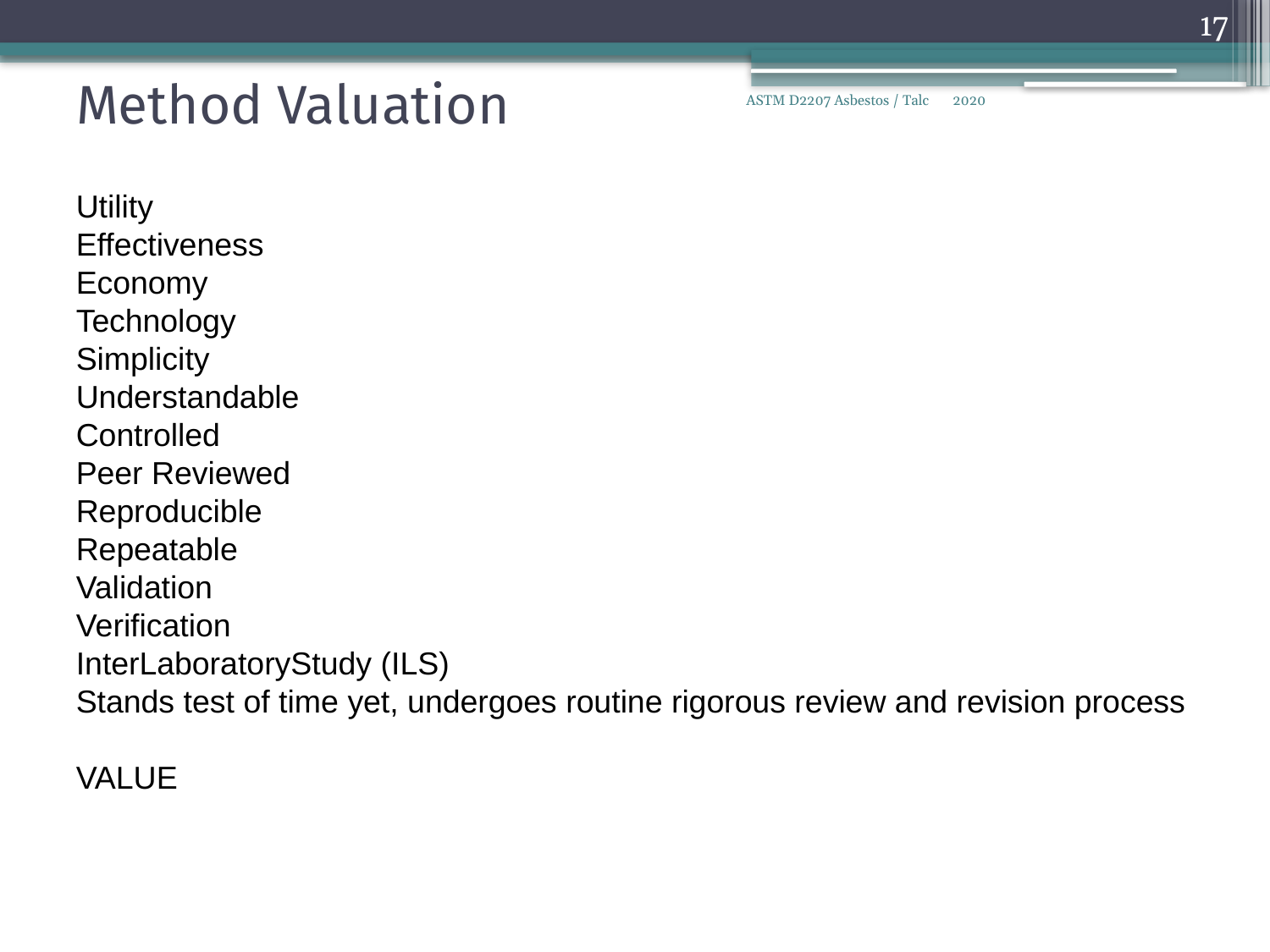

17
# Method Valuation
ASTM D2207 Asbestos / Talc
2020
Utility
Effectiveness
Economy
Technology
Simplicity
Understandable
Controlled
Peer Reviewed
Reproducible
Repeatable
Validation
Verification
InterLaboratoryStudy (ILS)
Stands test of time yet, undergoes routine rigorous review and revision process

VALUE